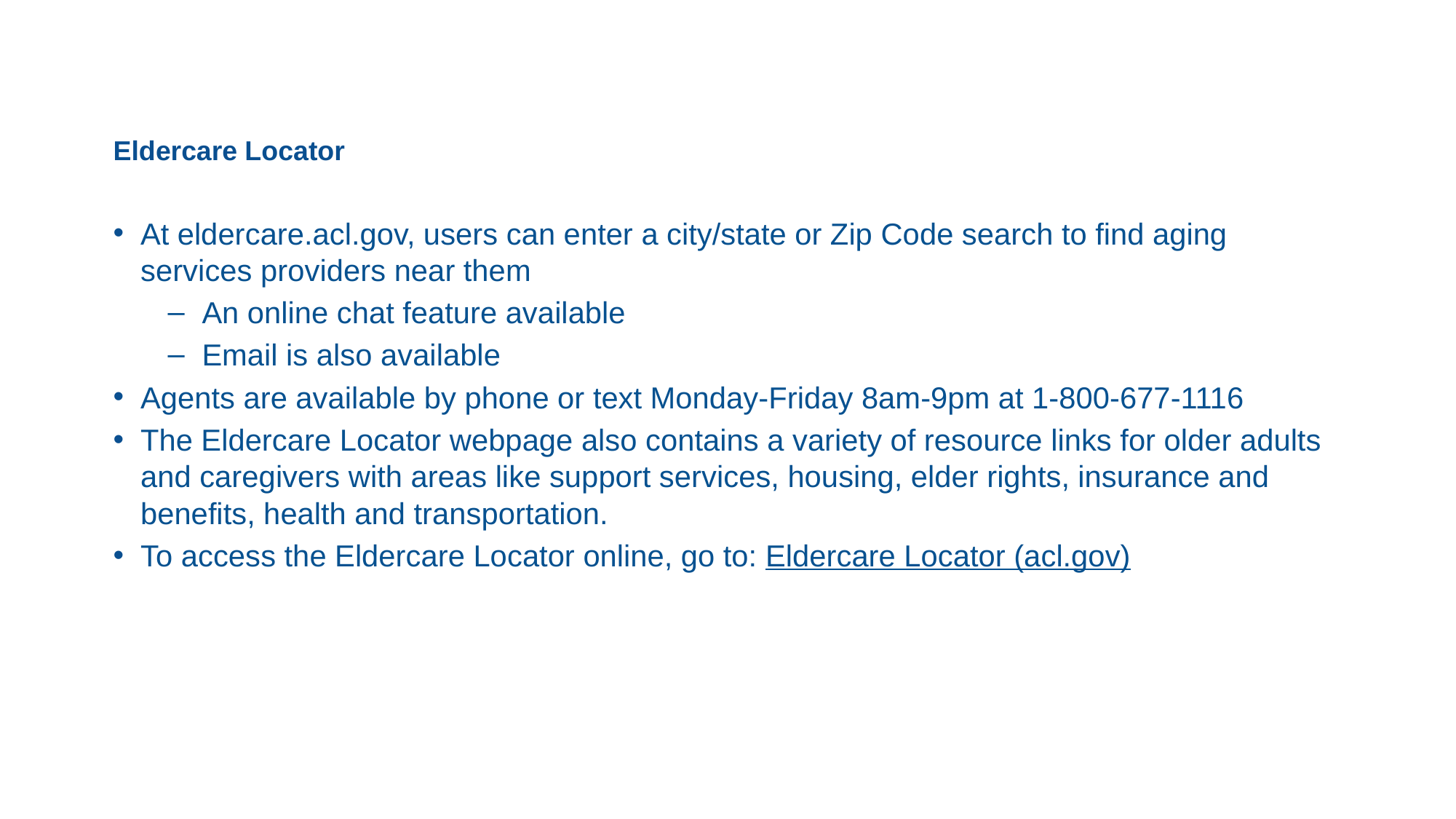

# Eldercare Locator
At eldercare.acl.gov, users can enter a city/state or Zip Code search to find aging services providers near them
An online chat feature available
Email is also available
Agents are available by phone or text Monday-Friday 8am-9pm at 1-800-677-1116
The Eldercare Locator webpage also contains a variety of resource links for older adults and caregivers with areas like support services, housing, elder rights, insurance and benefits, health and transportation.
To access the Eldercare Locator online, go to: Eldercare Locator (acl.gov)